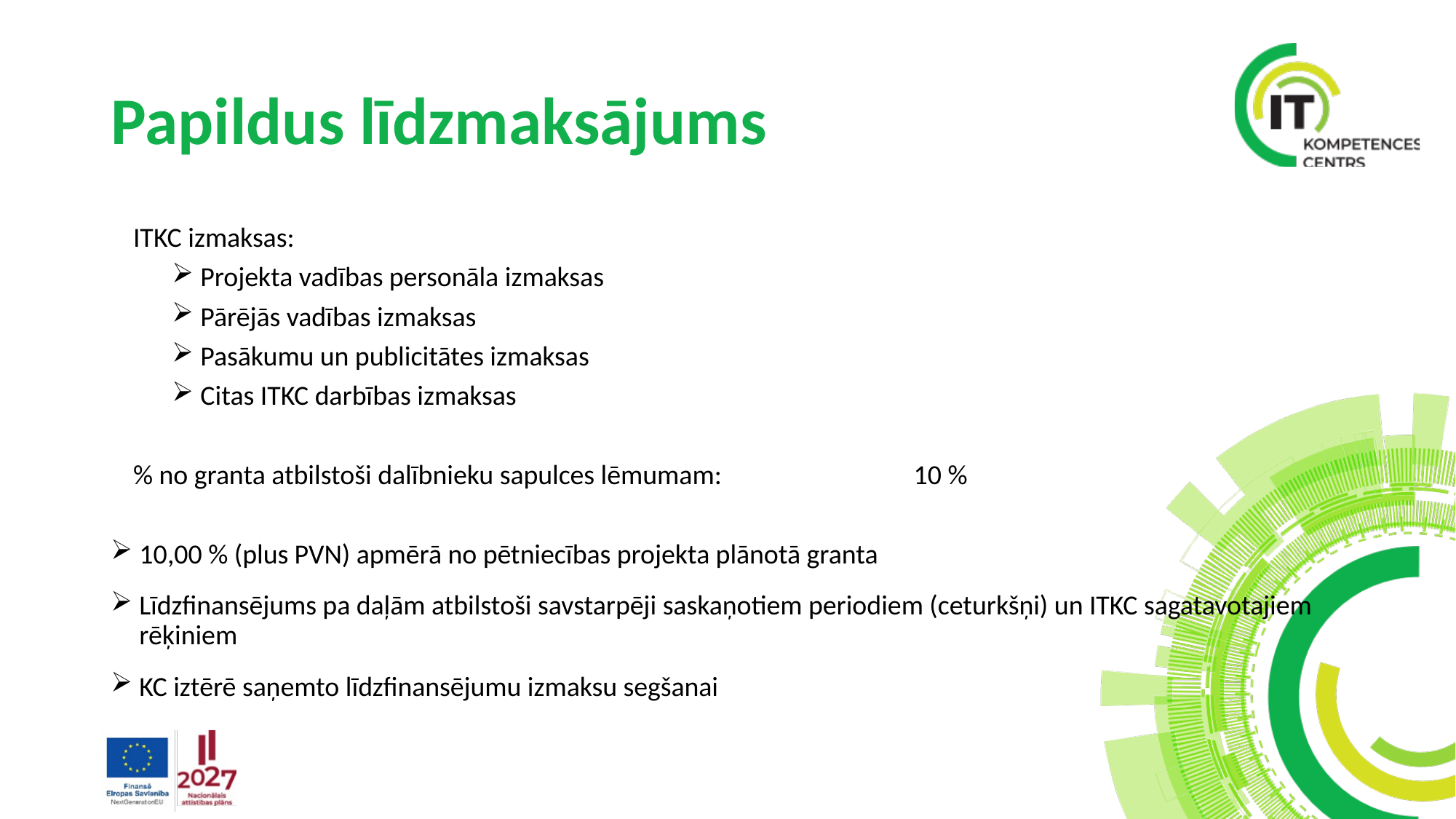

# Papildus līdzmaksājums
ITKC izmaksas:
Projekta vadības personāla izmaksas
Pārējās vadības izmaksas
Pasākumu un publicitātes izmaksas
Citas ITKC darbības izmaksas

% no granta atbilstoši dalībnieku sapulces lēmumam:			10 %

10,00 % (plus PVN) apmērā no pētniecības projekta plānotā granta
Līdzfinansējums pa daļām atbilstoši savstarpēji saskaņotiem periodiem (ceturkšņi) un ITKC sagatavotajiem rēķiniem
KC iztērē saņemto līdzfinansējumu izmaksu segšanai